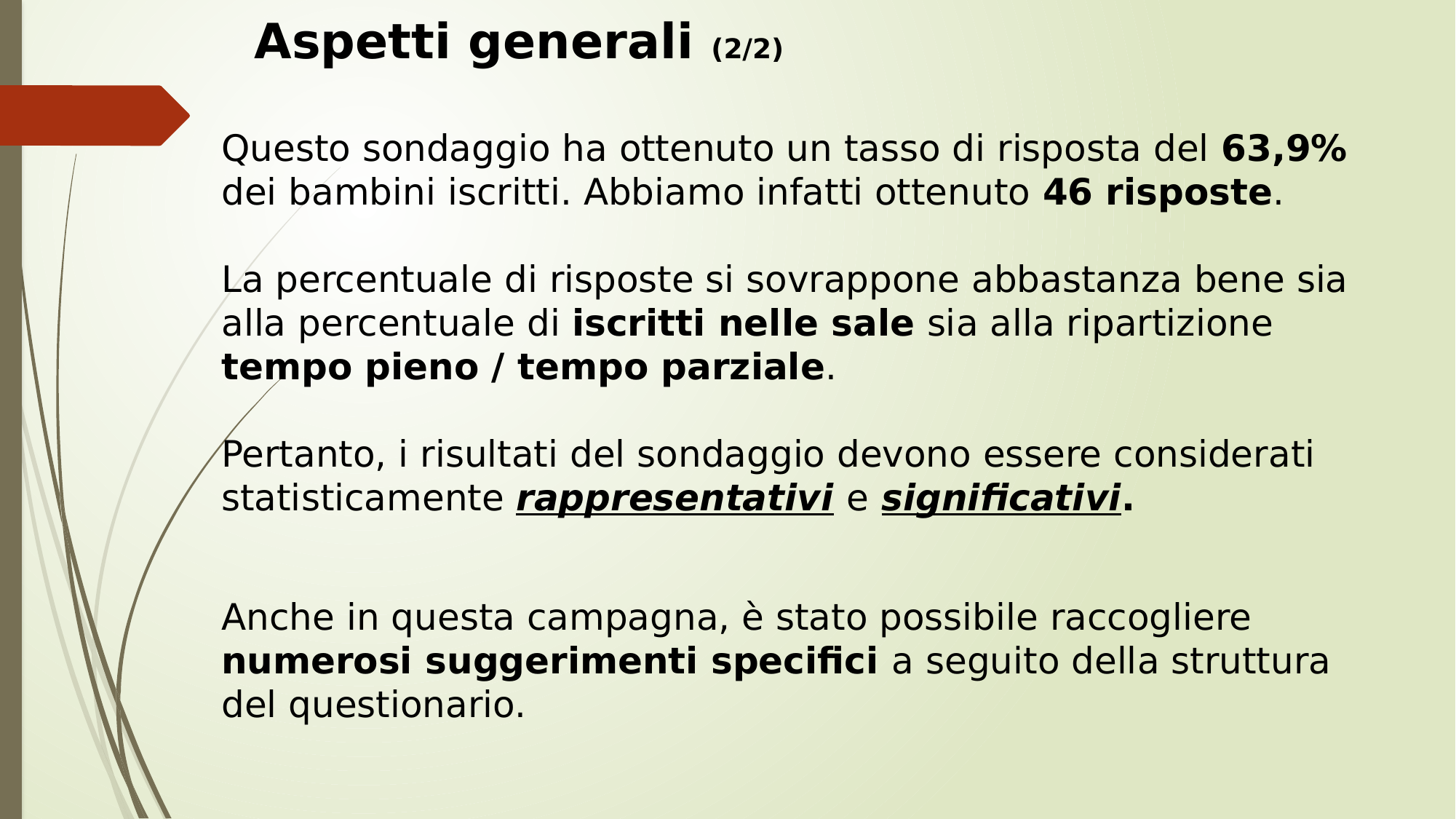

| Congedo dal Nido | 0 | 3 | 13 | 27 |  | 110 | 129 | 85% |
| --- | --- | --- | --- | --- | --- | --- | --- | --- |
| Igiene e cura | 1 | 0 | 15 | 28 |  | 114 | 132 | 86% |
| Preparazione pasti e gestione delle diete | 0 | 0 | 9 | 34 |  | 120 | 129 | 93% |
| Articolazione della giornata tipo del bambino (pasti, sonno, gioco,...) | 0 | 0 | 5 | 38 |  | 124 | 129 | 96% |
| Risposta ai bisogni dei bambini | 0 | 1 | 6 | 37 |  | 124 | 132 | 94% |
|  |  |  |  |  |  |  |  |  |
|  |  |  |  |  |  |  |  |  |
|  |  |  |  |  |  |  |  |  |
|  |  |  |  |  |  |  |  |  |
|  |  |  |  |  |  |  |  |  |
|  |  |  |  |  |  |  |  |  |
|  |  |  |  |  |  |  |  |  |
|  |  |  |  |  |  |  |  |  |
|  |  |  |  |  |  |  |  |  |
|  |  |  |  |  |  |  |  |  |
|  |  |  |  |  |  |  |  |  |
|  |  |  |  |  |  |  |  |  |
|  |  |  |  |  |  |  |  |  |
|  |  |  |  |  |  |  |  |  |
|  |  |  |  |  |  |  |  |  |
|  |  |  |  |  |  |  |  |  |
|  |  |  |  |  |  |  |  |  |
|  |  |  |  |  |  |  |  |  |
|  |  |  |  |  |  |  |  |  |
|  |  |  |  |  |  |  |  |  |
|  |  |  |  |  |  |  |  |  |
|  |  |  |  |  |  |  |  |  |
|  |  |  |  |  |  |  |  |  |
|  |  |  |  |  |  |  |  |  |
|  |  |  |  |  |  |  |  |  |
|  |  |  |  |  |  |  |  |  |
|  |  |  |  |  |  |  |  |  |
|  |  |  |  |  |  |  |  |  |
|  |  |  |  |  |  |  |  |  |
|  |  |  |  |  |  |  |  |  |
|  |  |  |  |  |  |  |  |  |
|  | PER NIENTE | POCO | ABBASTANZA | MOLTO |  |  |  |  |
| Proposte educative e contenuti | 1 | 1 | 9 | 33 |  | 118 | 132 | 89% |
| Capacità di risposta alle esigenze specifiche del bambino e della famiglia | 1 | 0 | 9 | 34 |  | 120 | 132 | 91% |
| Sviluppo dell'autonomia del bambino | 0 | 2 | 6 | 36 |  | 122 | 132 | 92% |
| Sviluppo delle capacità relazionali ed espressive del bambino | 0 | 1 | 7 | 36 |  | 123 | 132 | 93% |
| Documentazione delle esperienze realizzate dal bambino | 0 | 7 | 13 | 23 |  | 102 | 129 | 79% |
| Congedo dal Nido | 0 | 3 | 13 | 27 |  | 110 | 129 | 85% |
| --- | --- | --- | --- | --- | --- | --- | --- | --- |
| Igiene e cura | 1 | 0 | 15 | 28 |  | 114 | 132 | 86% |
| Preparazione pasti e gestione delle diete | 0 | 0 | 9 | 34 |  | 120 | 129 | 93% |
| Articolazione della giornata tipo del bambino (pasti, sonno, gioco,...) | 0 | 0 | 5 | 38 |  | 124 | 129 | 96% |
| Risposta ai bisogni dei bambini | 0 | 1 | 6 | 37 |  | 124 | 132 | 94% |
|  |  |  |  |  |  |  |  |  |
|  |  |  |  |  |  |  |  |  |
|  |  |  |  |  |  |  |  |  |
|  |  |  |  |  |  |  |  |  |
|  |  |  |  |  |  |  |  |  |
|  |  |  |  |  |  |  |  |  |
|  |  |  |  |  |  |  |  |  |
|  |  |  |  |  |  |  |  |  |
|  |  |  |  |  |  |  |  |  |
|  |  |  |  |  |  |  |  |  |
|  |  |  |  |  |  |  |  |  |
|  |  |  |  |  |  |  |  |  |
|  |  |  |  |  |  |  |  |  |
|  |  |  |  |  |  |  |  |  |
|  |  |  |  |  |  |  |  |  |
|  |  |  |  |  |  |  |  |  |
|  |  |  |  |  |  |  |  |  |
|  |  |  |  |  |  |  |  |  |
|  |  |  |  |  |  |  |  |  |
|  |  |  |  |  |  |  |  |  |
|  |  |  |  |  |  |  |  |  |
|  |  |  |  |  |  |  |  |  |
|  |  |  |  |  |  |  |  |  |
|  |  |  |  |  |  |  |  |  |
|  |  |  |  |  |  |  |  |  |
|  |  |  |  |  |  |  |  |  |
|  |  |  |  |  |  |  |  |  |
|  |  |  |  |  |  |  |  |  |
|  |  |  |  |  |  |  |  |  |
|  |  |  |  |  |  |  |  |  |
|  |  |  |  |  |  |  |  |  |
|  | PER NIENTE | POCO | ABBASTANZA | MOLTO |  |  |  |  |
| Proposte educative e contenuti | 1 | 1 | 9 | 33 |  | 118 | 132 | 89% |
| Capacità di risposta alle esigenze specifiche del bambino e della famiglia | 1 | 0 | 9 | 34 |  | 120 | 132 | 91% |
| Sviluppo dell'autonomia del bambino | 0 | 2 | 6 | 36 |  | 122 | 132 | 92% |
| Sviluppo delle capacità relazionali ed espressive del bambino | 0 | 1 | 7 | 36 |  | 123 | 132 | 93% |
| Documentazione delle esperienze realizzate dal bambino | 0 | 7 | 13 | 23 |  | 102 | 129 | 79% |
Aspetti generali (2/2)
Questo sondaggio ha ottenuto un tasso di risposta del 63,9% dei bambini iscritti. Abbiamo infatti ottenuto 46 risposte.

La percentuale di risposte si sovrappone abbastanza bene sia alla percentuale di iscritti nelle sale sia alla ripartizione tempo pieno / tempo parziale.

Pertanto, i risultati del sondaggio devono essere considerati statisticamente rappresentativi e significativi.
Anche in questa campagna, è stato possibile raccogliere numerosi suggerimenti specifici a seguito della struttura del questionario.

### Chart: 4 - Quanto si ritiene soddisfatto in merito ai seguenti aspetti in riferimento ai bambini

| Category | PER NIENTE | POCO | ABBASTANZA | MOLTO |
|---|---|---|---|---|
| Inserimento | 1.0 | 1.0 | 10.0 | 32.0 |
| Accoglienza | 0.0 | 0.0 | 9.0 | 35.0 |
| Congedo dal Nido | 0.0 | 3.0 | 13.0 | 27.0 |
| Igiene e cura | 1.0 | 0.0 | 15.0 | 28.0 |
| Preparazione pasti e gestione delle diete | 0.0 | 0.0 | 9.0 | 34.0 |
| Articolazione della giornata tipo del bambino (pasti, sonno, gioco,...) | 0.0 | 0.0 | 5.0 | 38.0 |
| Risposta ai bisogni dei bambini | 0.0 | 1.0 | 6.0 | 37.0 |

### Chart: 4 - Quanto si ritiene soddisfatto in merito ai seguenti aspetti in riferimento ai bambini

| Category | PER NIENTE | POCO | ABBASTANZA | MOLTO |
|---|---|---|---|---|
| Inserimento | 1.0 | 1.0 | 10.0 | 32.0 |
| Accoglienza | 0.0 | 0.0 | 9.0 | 35.0 |
| Congedo dal Nido | 0.0 | 3.0 | 13.0 | 27.0 |
| Igiene e cura | 1.0 | 0.0 | 15.0 | 28.0 |
| Preparazione pasti e gestione delle diete | 0.0 | 0.0 | 9.0 | 34.0 |
| Articolazione della giornata tipo del bambino (pasti, sonno, gioco,...) | 0.0 | 0.0 | 5.0 | 38.0 |
| Risposta ai bisogni dei bambini | 0.0 | 1.0 | 6.0 | 37.0 |